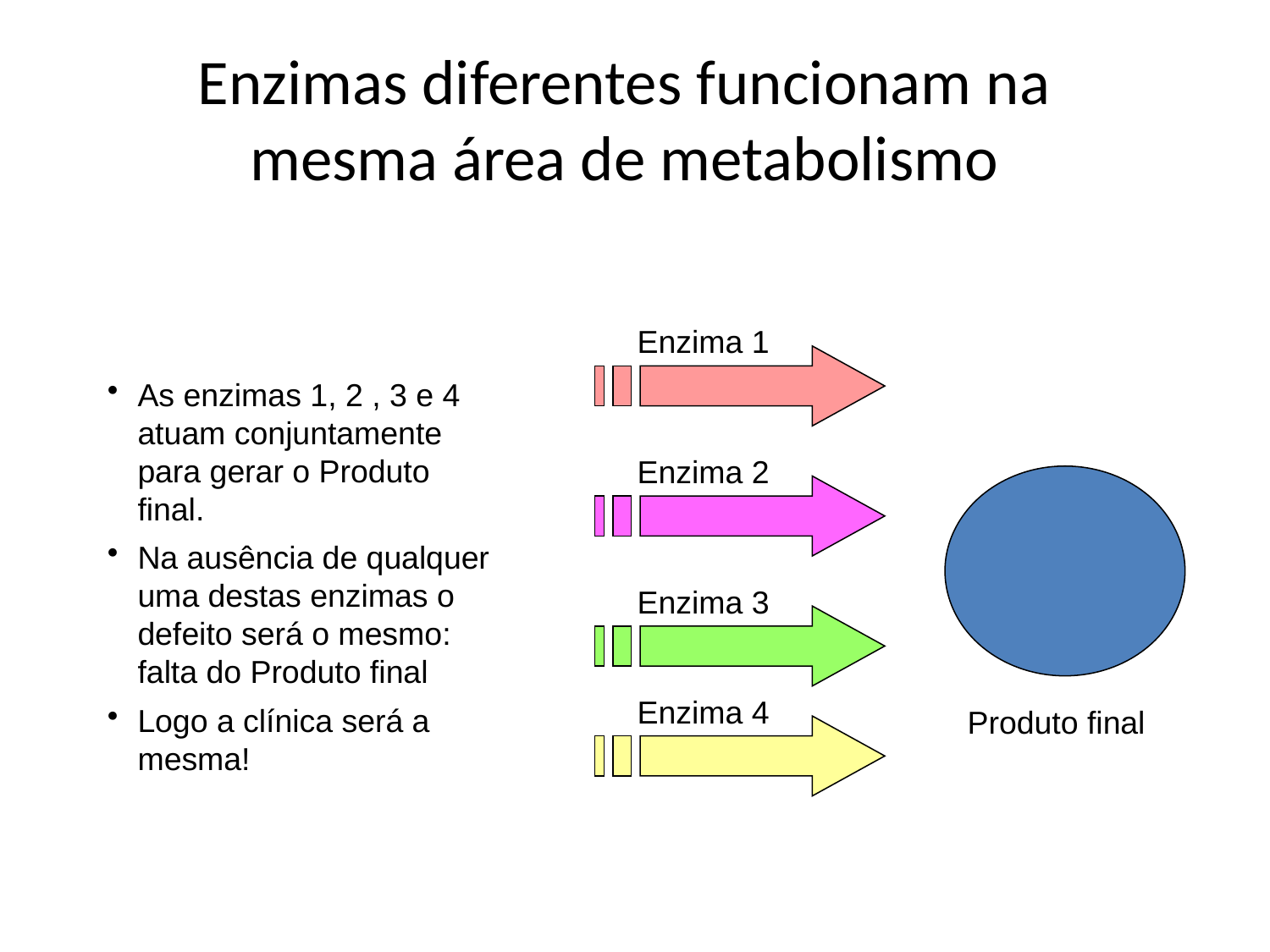

# Enzimas diferentes funcionam na mesma área de metabolismo

Enzima 1

Enzima 2

Enzima 3

Enzima 4
Produto final

As enzimas 1, 2 , 3 e 4 atuam conjuntamente para gerar o Produto final.
Na ausência de qualquer uma destas enzimas o defeito será o mesmo: falta do Produto final
Logo a clínica será a mesma!